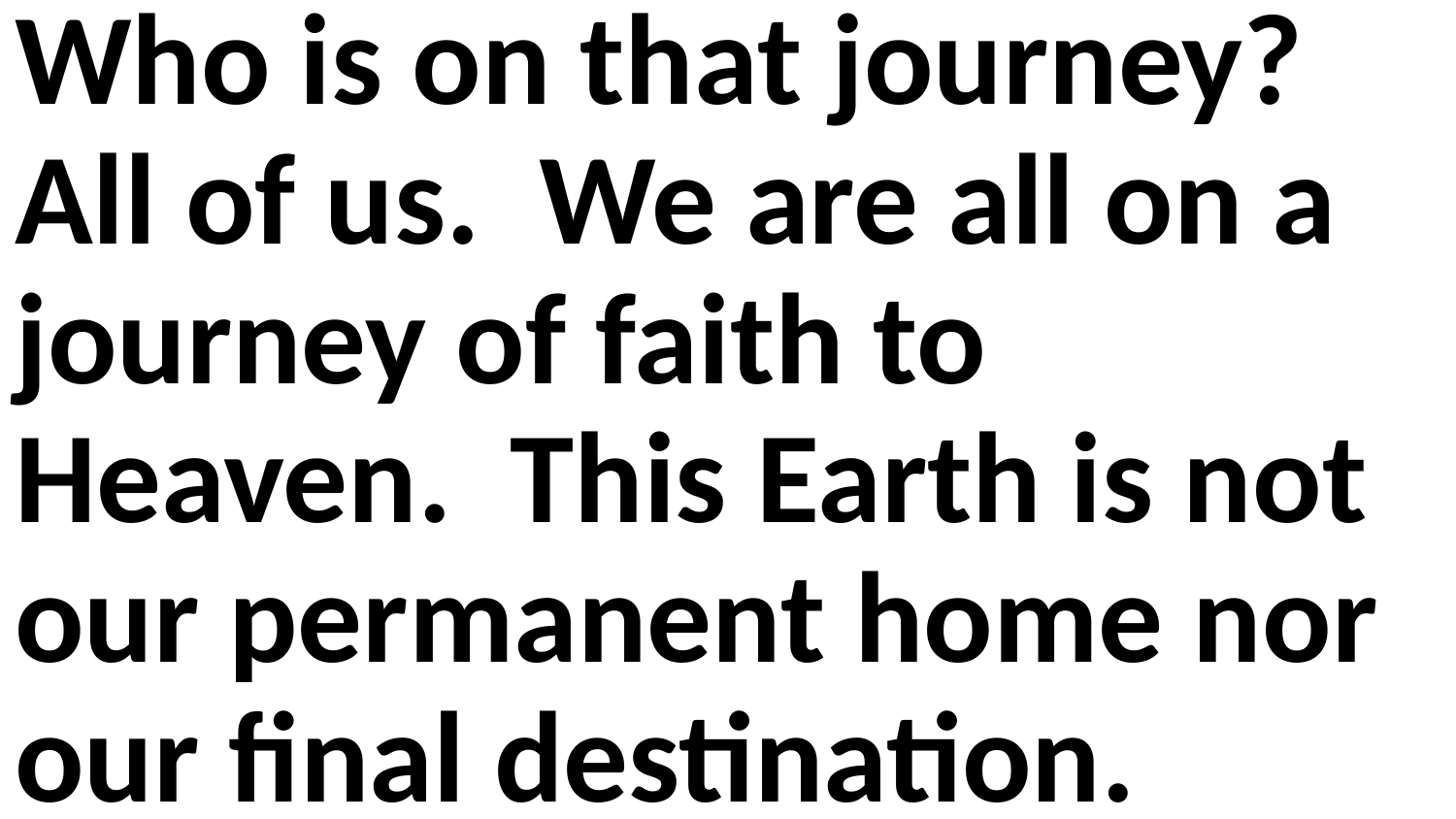

Who is on that journey?  All of us.  We are all on a journey of faith to Heaven.  This Earth is not our permanent home nor our final destination.